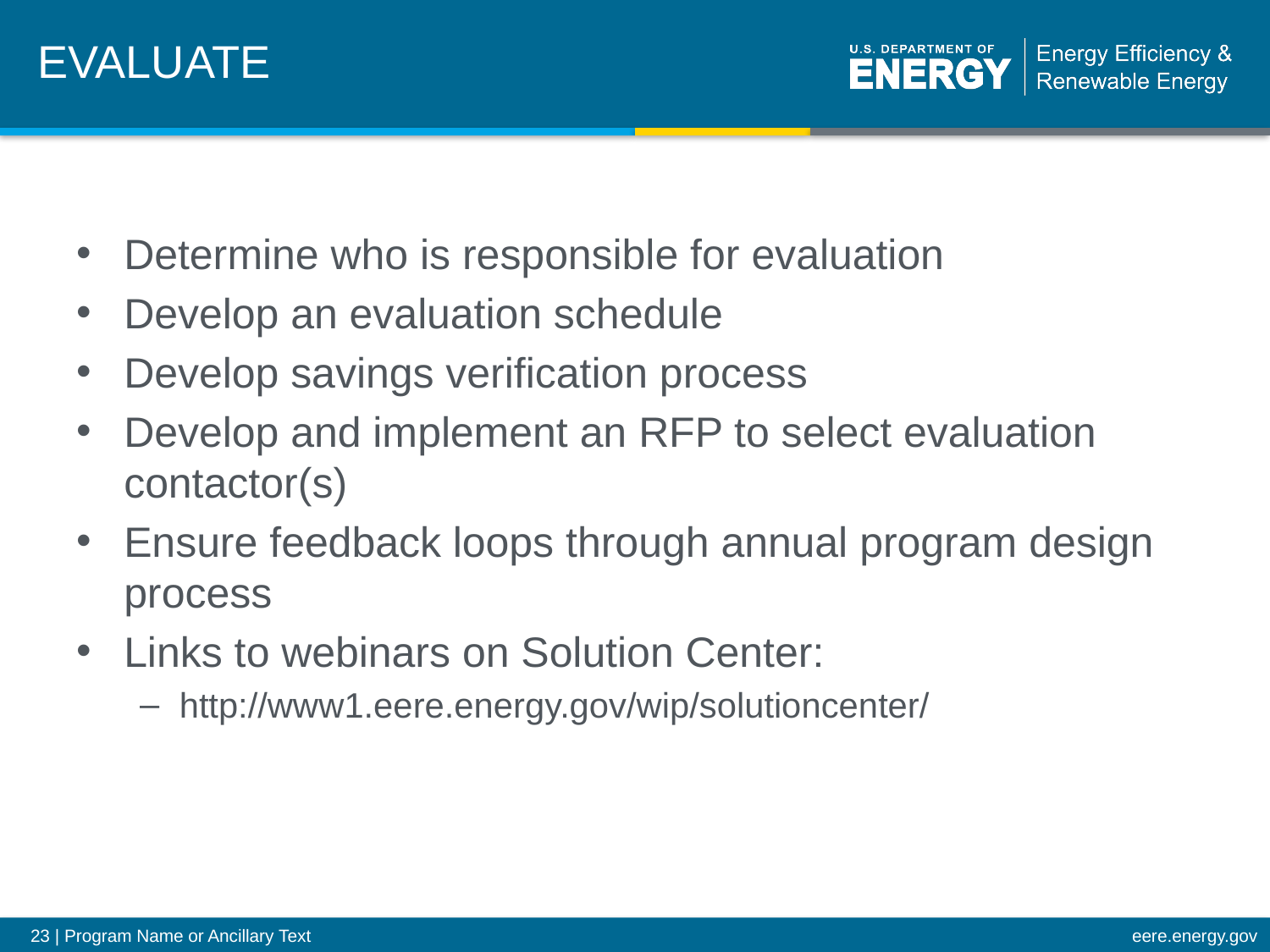

# EVALUATE
Determine who is responsible for evaluation
Develop an evaluation schedule
Develop savings verification process
Develop and implement an RFP to select evaluation contactor(s)
Ensure feedback loops through annual program design process
Links to webinars on Solution Center:
http://www1.eere.energy.gov/wip/solutioncenter/